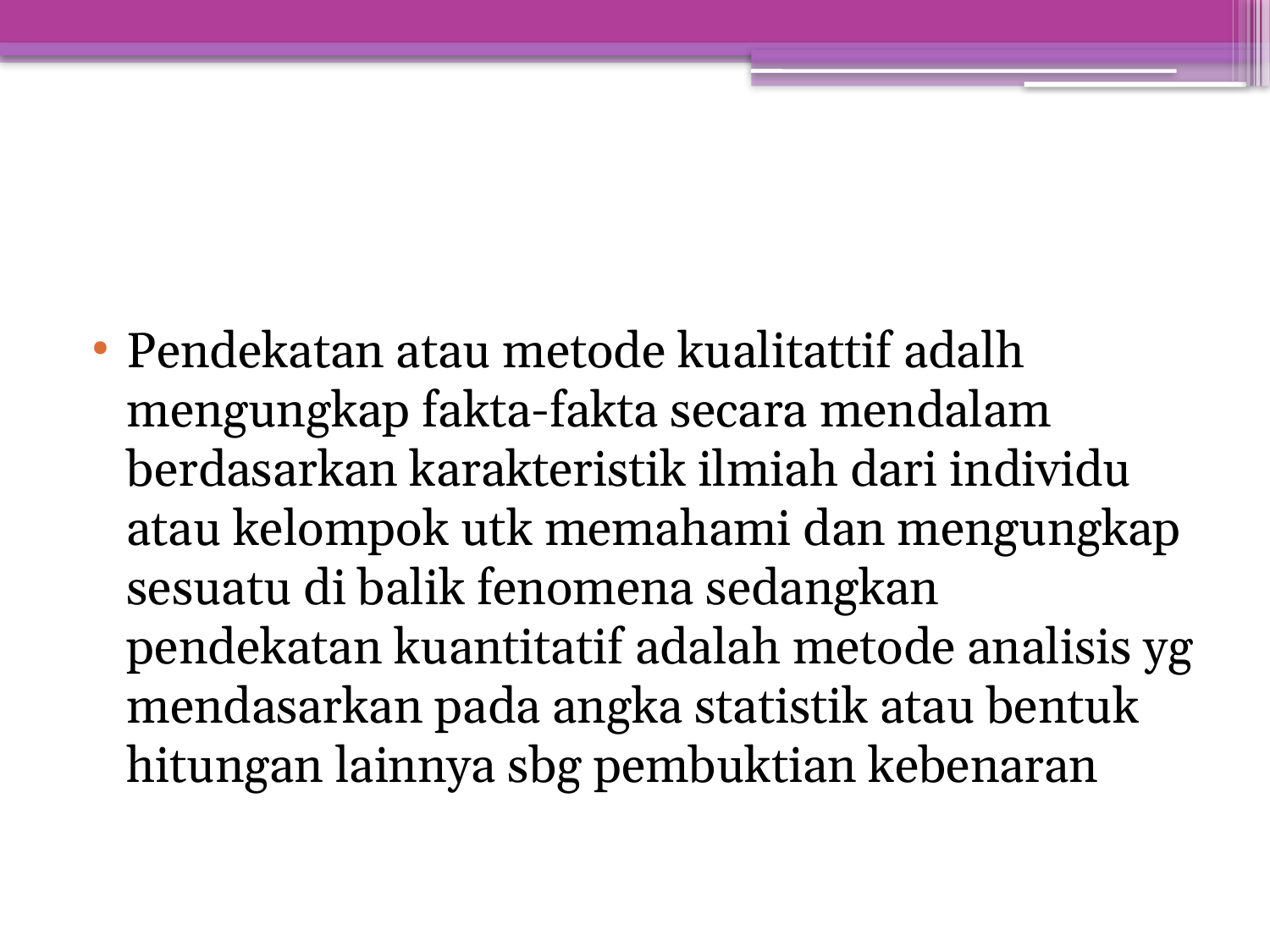

#
Pendekatan atau metode kualitattif adalh mengungkap fakta-fakta secara mendalam berdasarkan karakteristik ilmiah dari individu atau kelompok utk memahami dan mengungkap sesuatu di balik fenomena sedangkan pendekatan kuantitatif adalah metode analisis yg mendasarkan pada angka statistik atau bentuk hitungan lainnya sbg pembuktian kebenaran